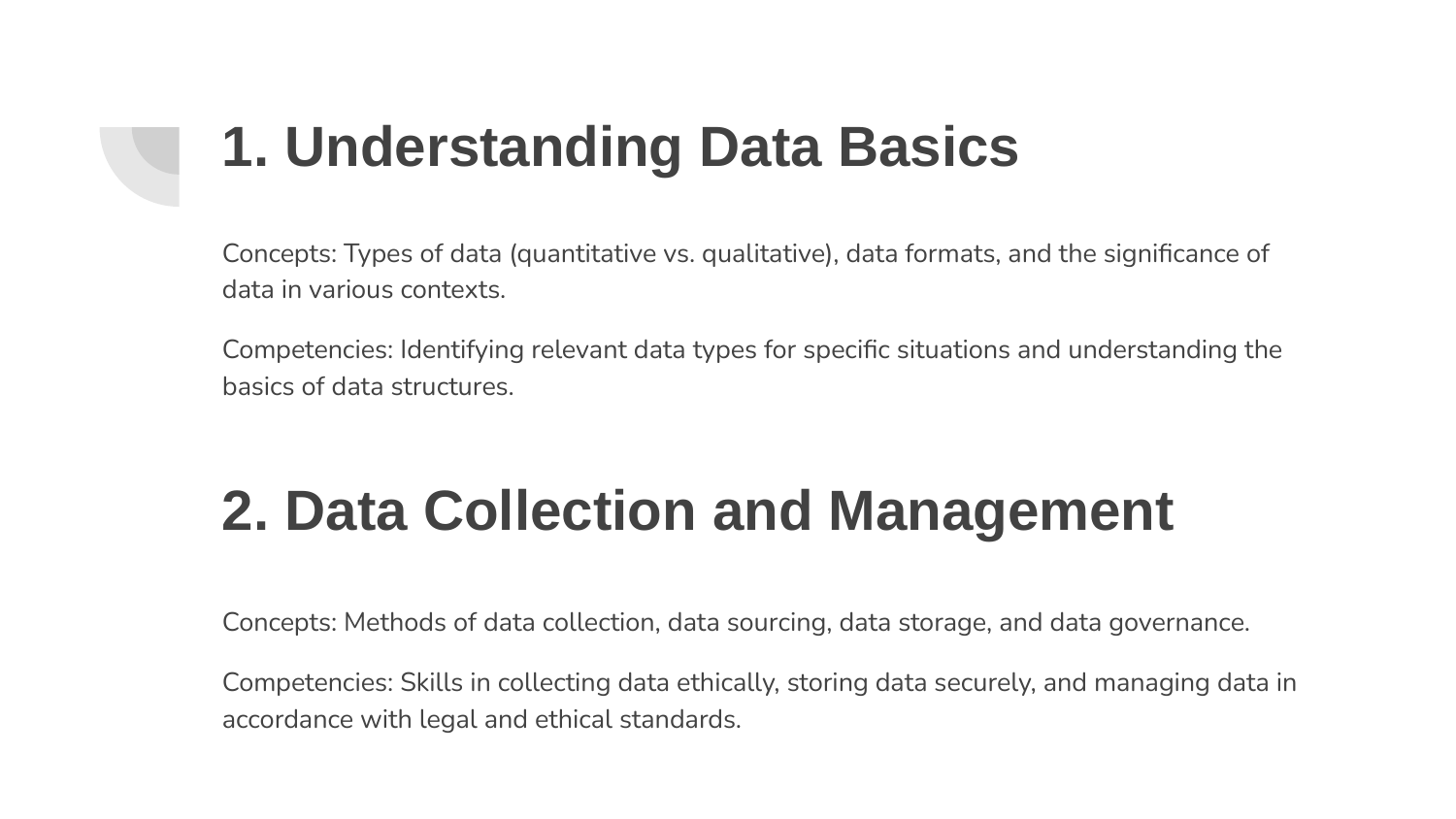

# 1. Understanding Data Basics
Concepts: Types of data (quantitative vs. qualitative), data formats, and the significance of data in various contexts.
Competencies: Identifying relevant data types for specific situations and understanding the basics of data structures.

2. Data Collection and Management
Concepts: Methods of data collection, data sourcing, data storage, and data governance.
Competencies: Skills in collecting data ethically, storing data securely, and managing data in accordance with legal and ethical standards.